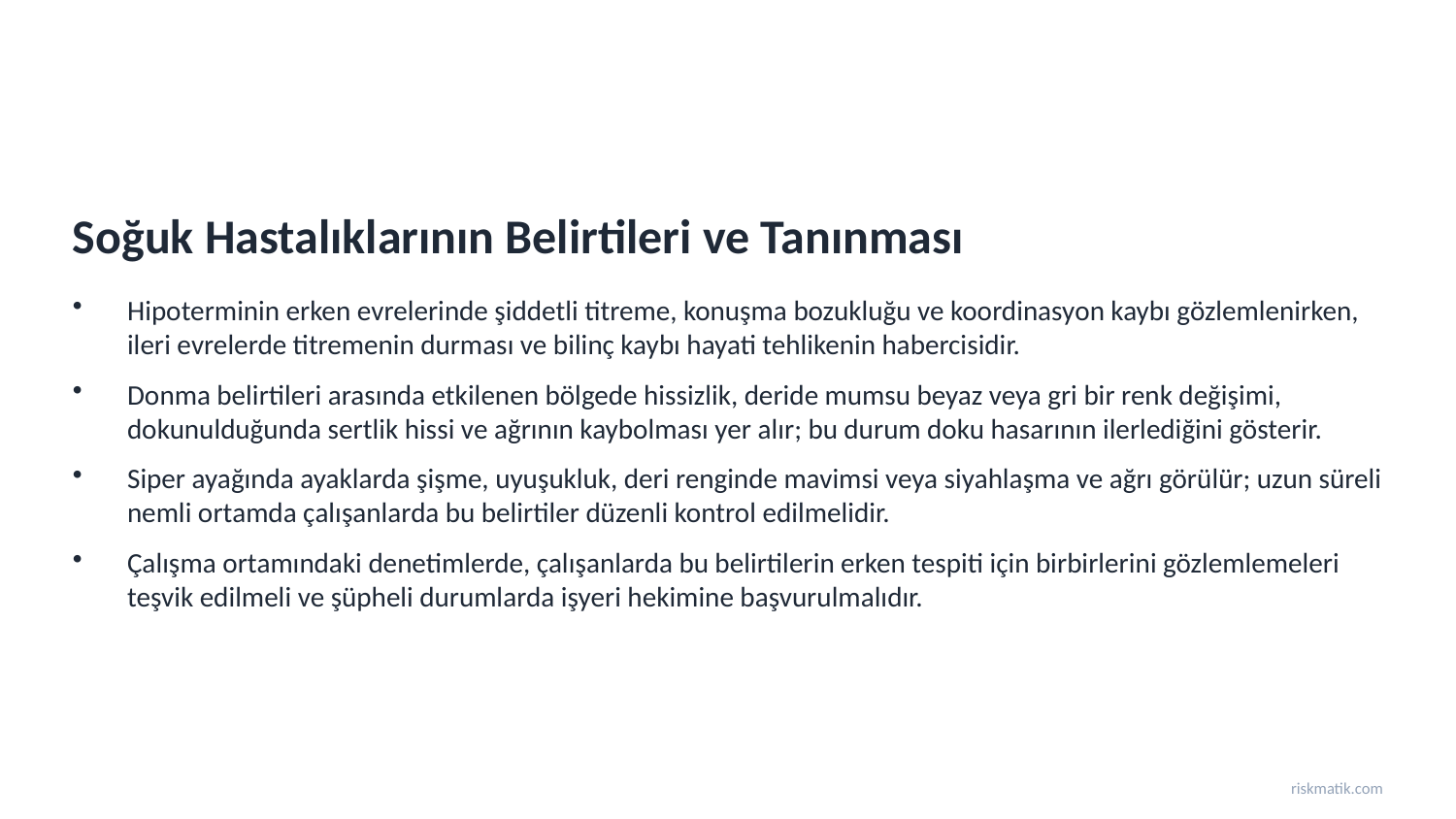

Soğuk Hastalıklarının Belirtileri ve Tanınması
Hipoterminin erken evrelerinde şiddetli titreme, konuşma bozukluğu ve koordinasyon kaybı gözlemlenirken, ileri evrelerde titremenin durması ve bilinç kaybı hayati tehlikenin habercisidir.
Donma belirtileri arasında etkilenen bölgede hissizlik, deride mumsu beyaz veya gri bir renk değişimi, dokunulduğunda sertlik hissi ve ağrının kaybolması yer alır; bu durum doku hasarının ilerlediğini gösterir.
Siper ayağında ayaklarda şişme, uyuşukluk, deri renginde mavimsi veya siyahlaşma ve ağrı görülür; uzun süreli nemli ortamda çalışanlarda bu belirtiler düzenli kontrol edilmelidir.
Çalışma ortamındaki denetimlerde, çalışanlarda bu belirtilerin erken tespiti için birbirlerini gözlemlemeleri teşvik edilmeli ve şüpheli durumlarda işyeri hekimine başvurulmalıdır.
riskmatik.com